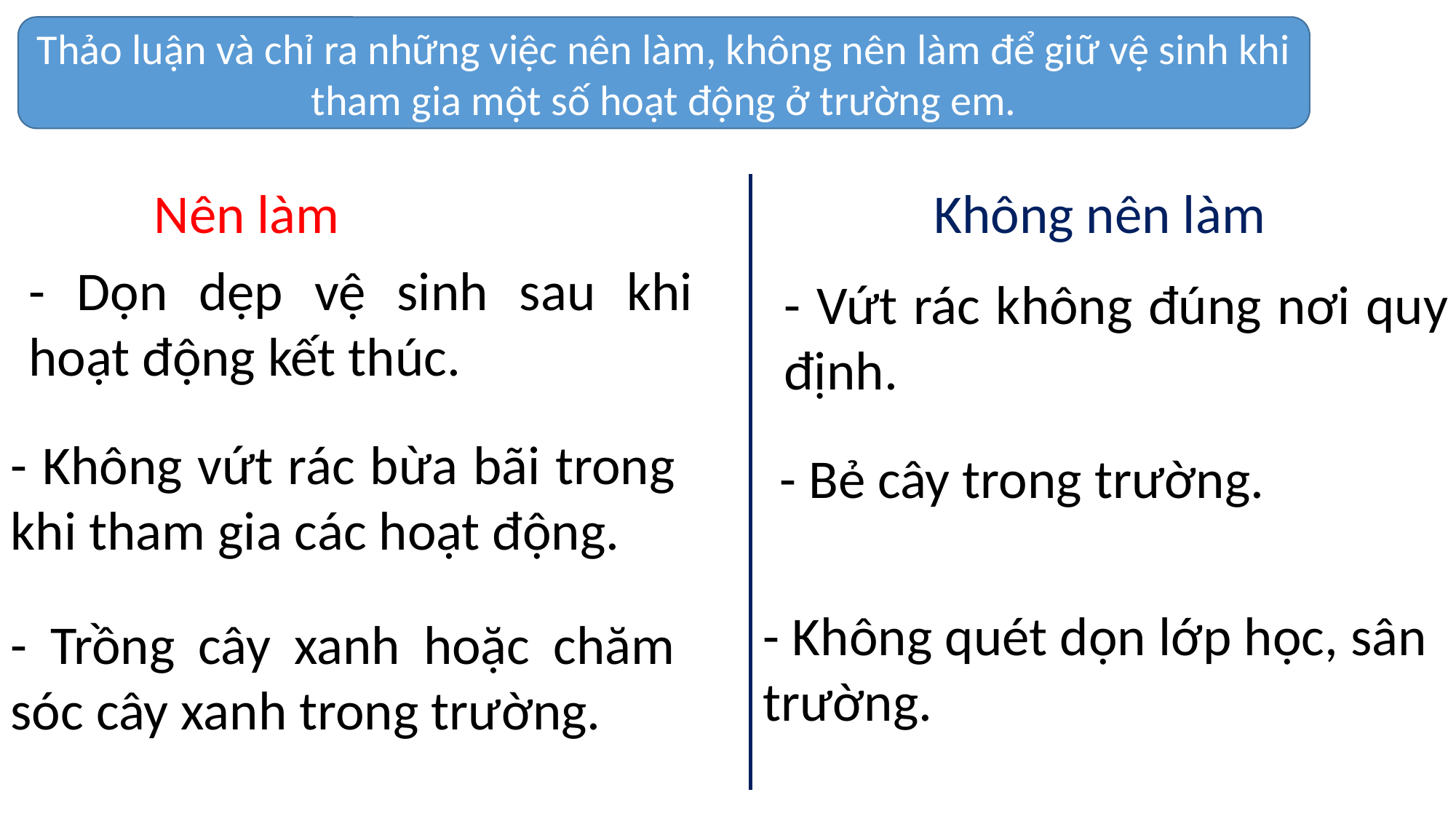

Thảo luận và chỉ ra những việc nên làm, không nên làm để giữ vệ sinh khi tham gia một số hoạt động ở trường em.
Nên làm
Không nên làm
- Dọn dẹp vệ sinh sau khi hoạt động kết thúc.
- Vứt rác không đúng nơi quy định.
- Không vứt rác bừa bãi trong khi tham gia các hoạt động.
- Bẻ cây trong trường.
- Không quét dọn lớp học, sân trường.
- Trồng cây xanh hoặc chăm sóc cây xanh trong trường.